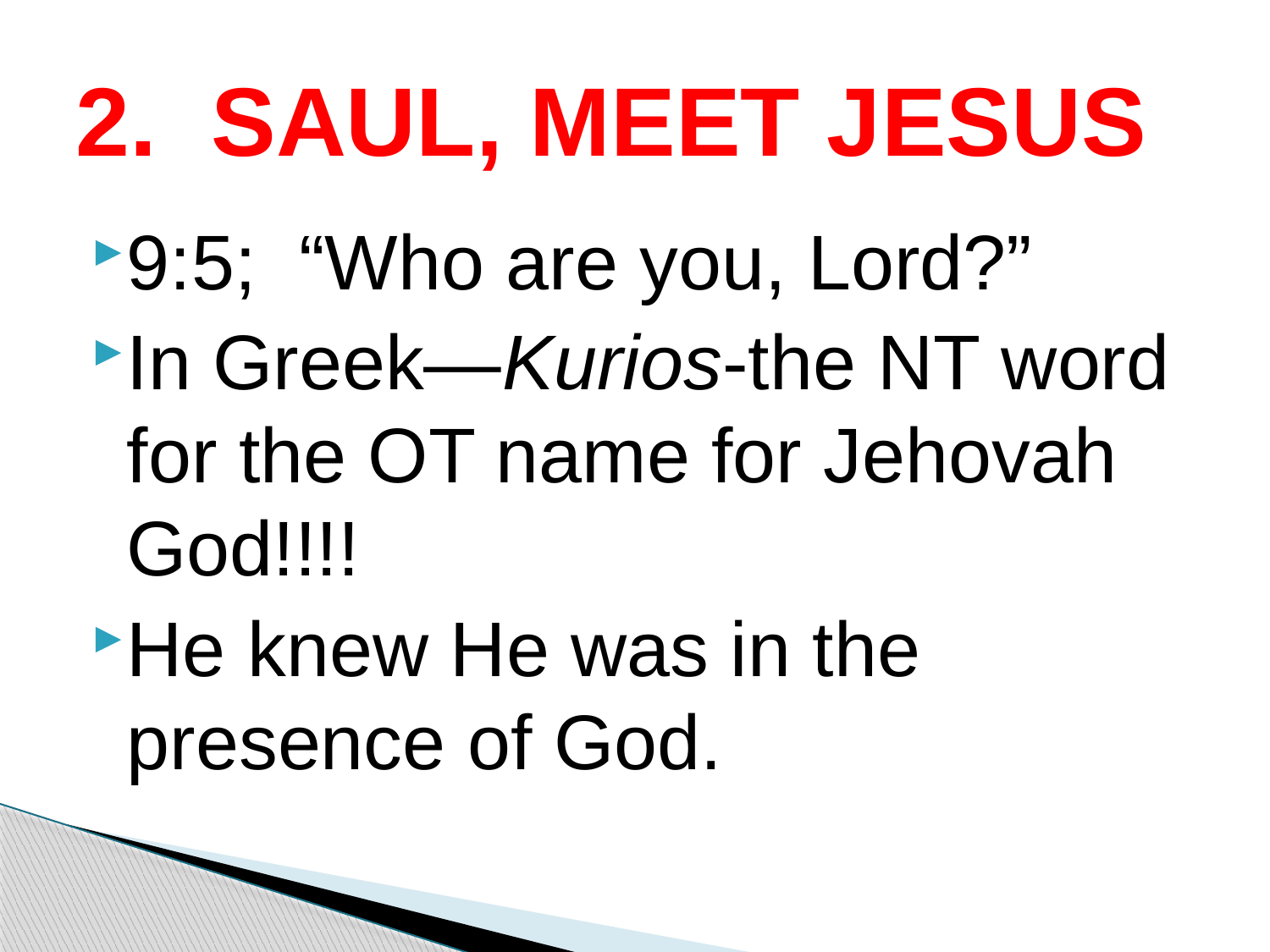

# 2.  SAUL, MEET JESUS
9:5;  “Who are you, Lord?”
In Greek—Kurios-the NT word for the OT name for Jehovah God!!!!
He knew He was in the presence of God.